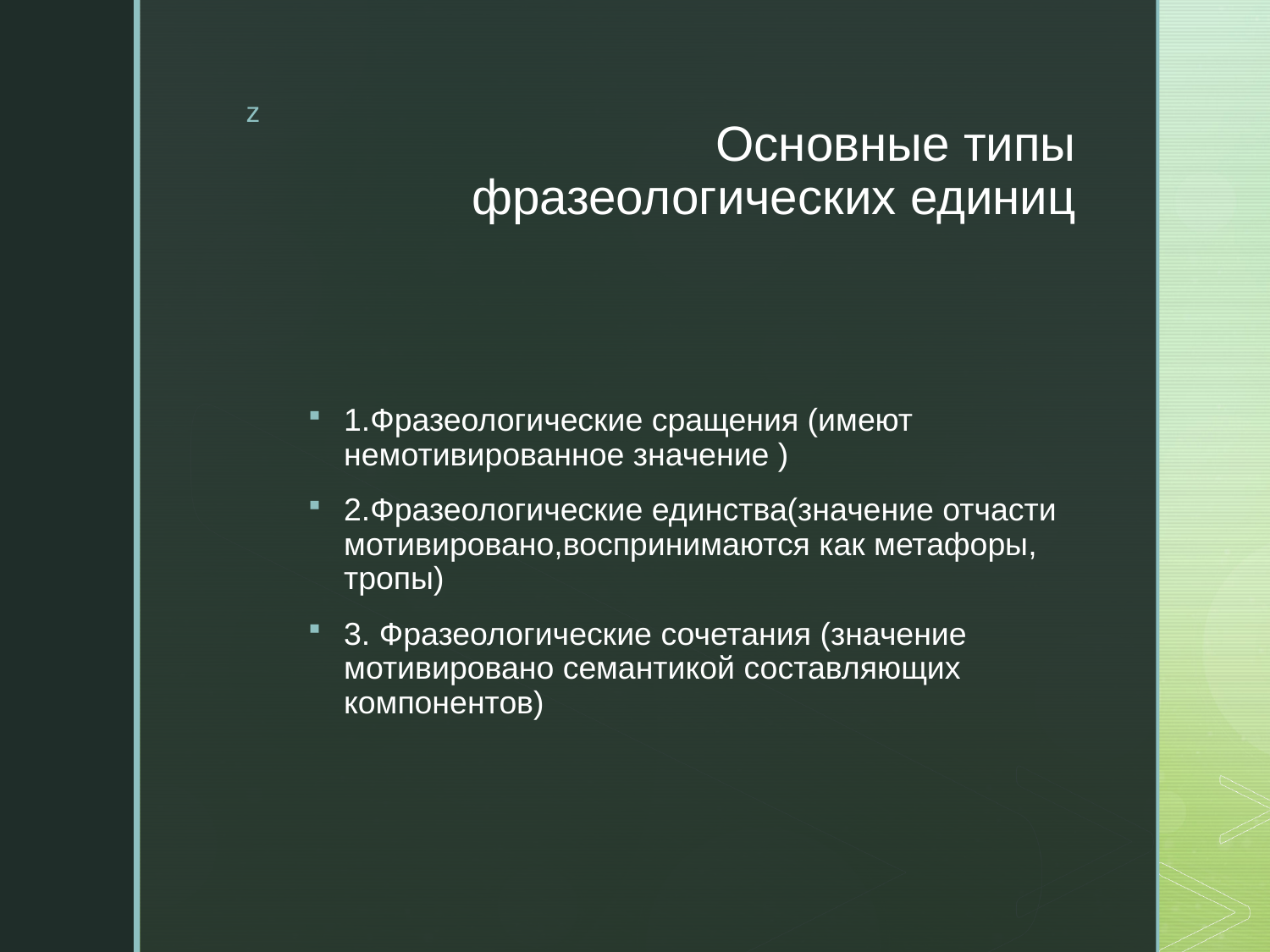

# Основные типы фразеологических единиц
1.Фразеологические сращения (имеют немотивированное значение )
2.Фразеологические единства(значение отчасти мотивировано,воспринимаются как метафоры, тропы)
3. Фразеологические сочетания (значение мотивировано семантикой составляющих компонентов)